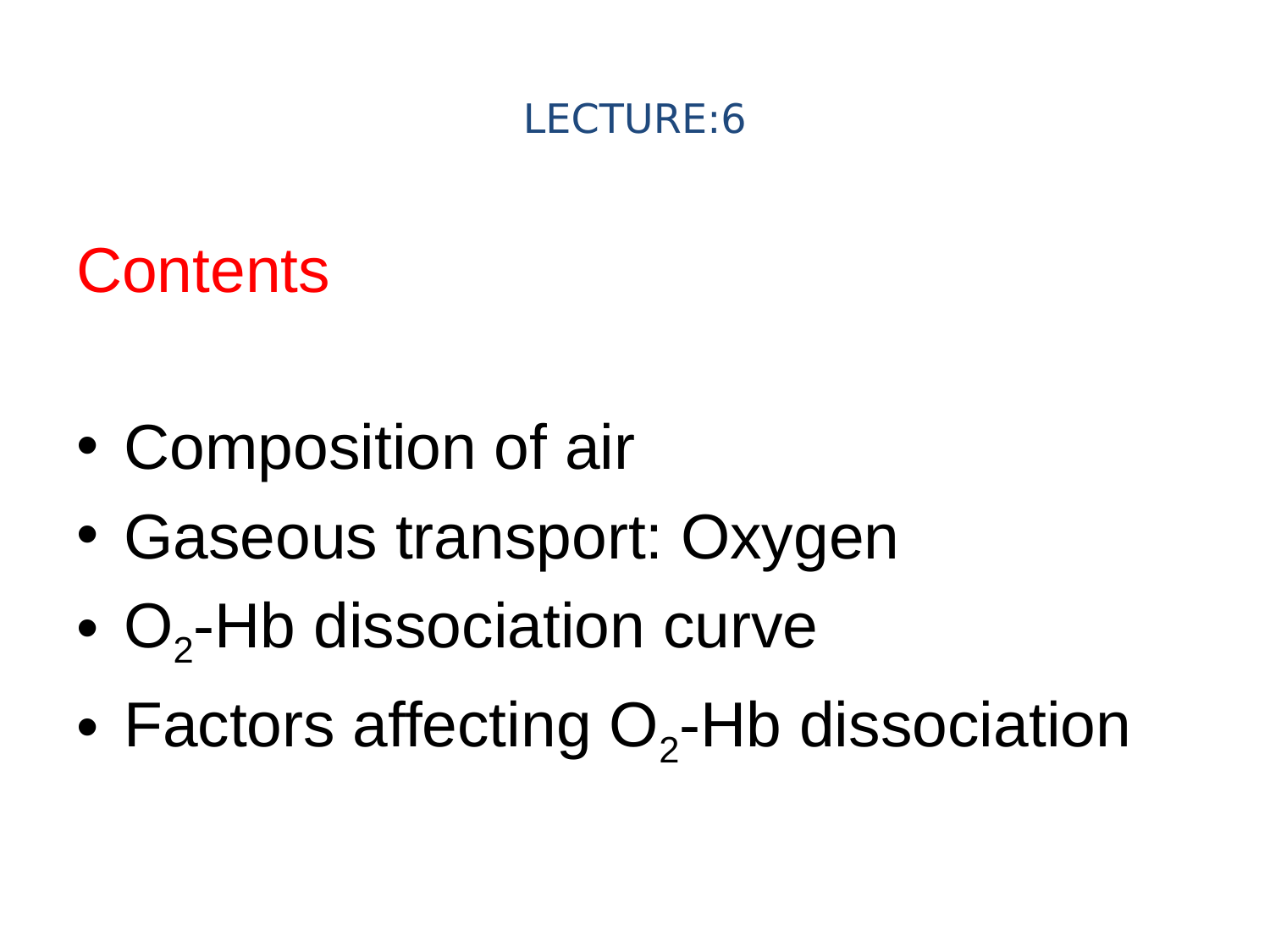

# LECTURE:6
Contents

Composition of air
Gaseous transport: Oxygen
O2-Hb dissociation curve
Factors affecting O2-Hb dissociation